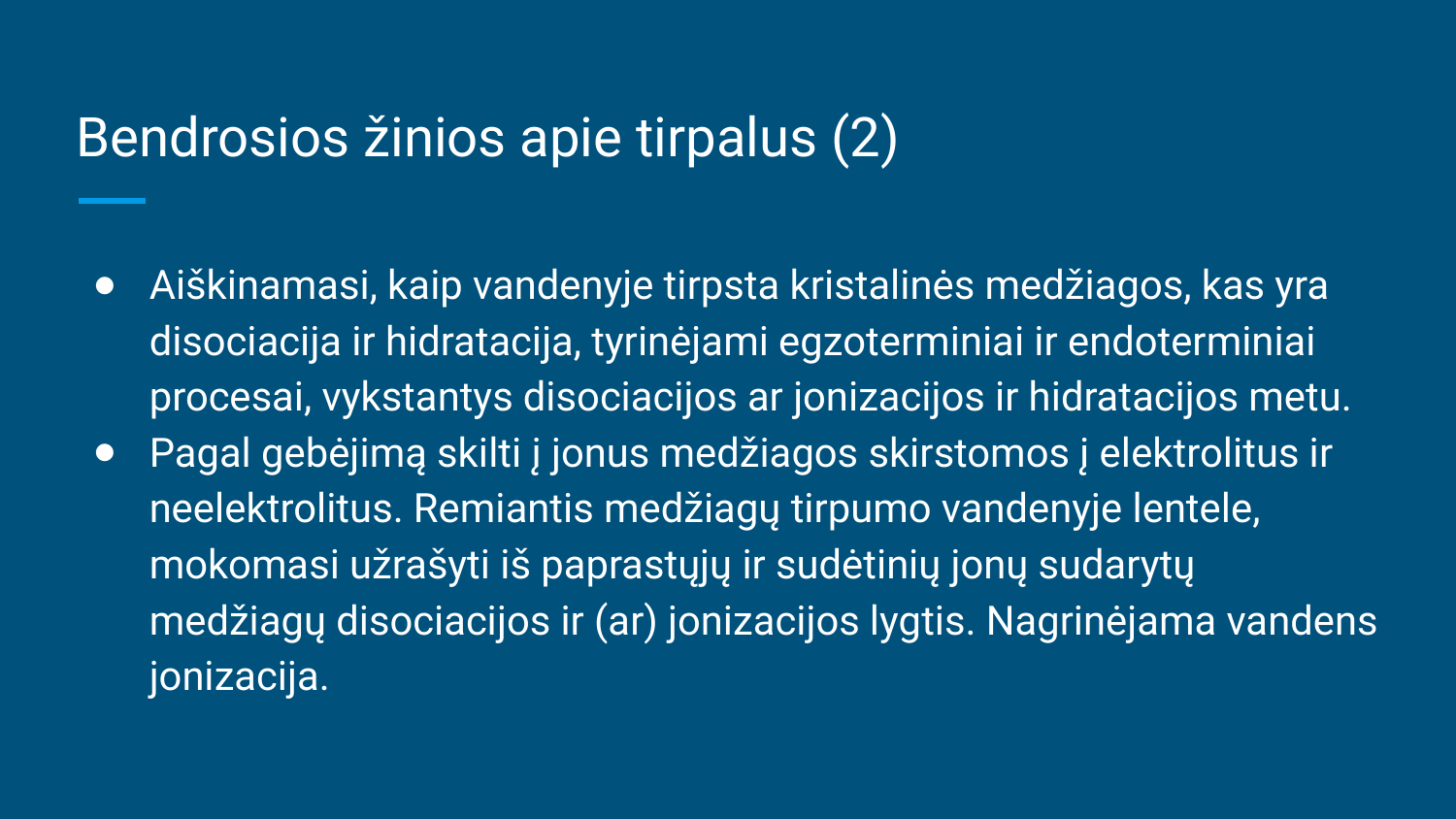

# Bendrosios žinios apie tirpalus (2)
Aiškinamasi, kaip vandenyje tirpsta kristalinės medžiagos, kas yra disociacija ir hidratacija, tyrinėjami egzoterminiai ir endoterminiai procesai, vykstantys disociacijos ar jonizacijos ir hidratacijos metu.
Pagal gebėjimą skilti į jonus medžiagos skirstomos į elektrolitus ir neelektrolitus. Remiantis medžiagų tirpumo vandenyje lentele, mokomasi užrašyti iš paprastųjų ir sudėtinių jonų sudarytų medžiagų disociacijos ir (ar) jonizacijos lygtis. Nagrinėjama vandens jonizacija.